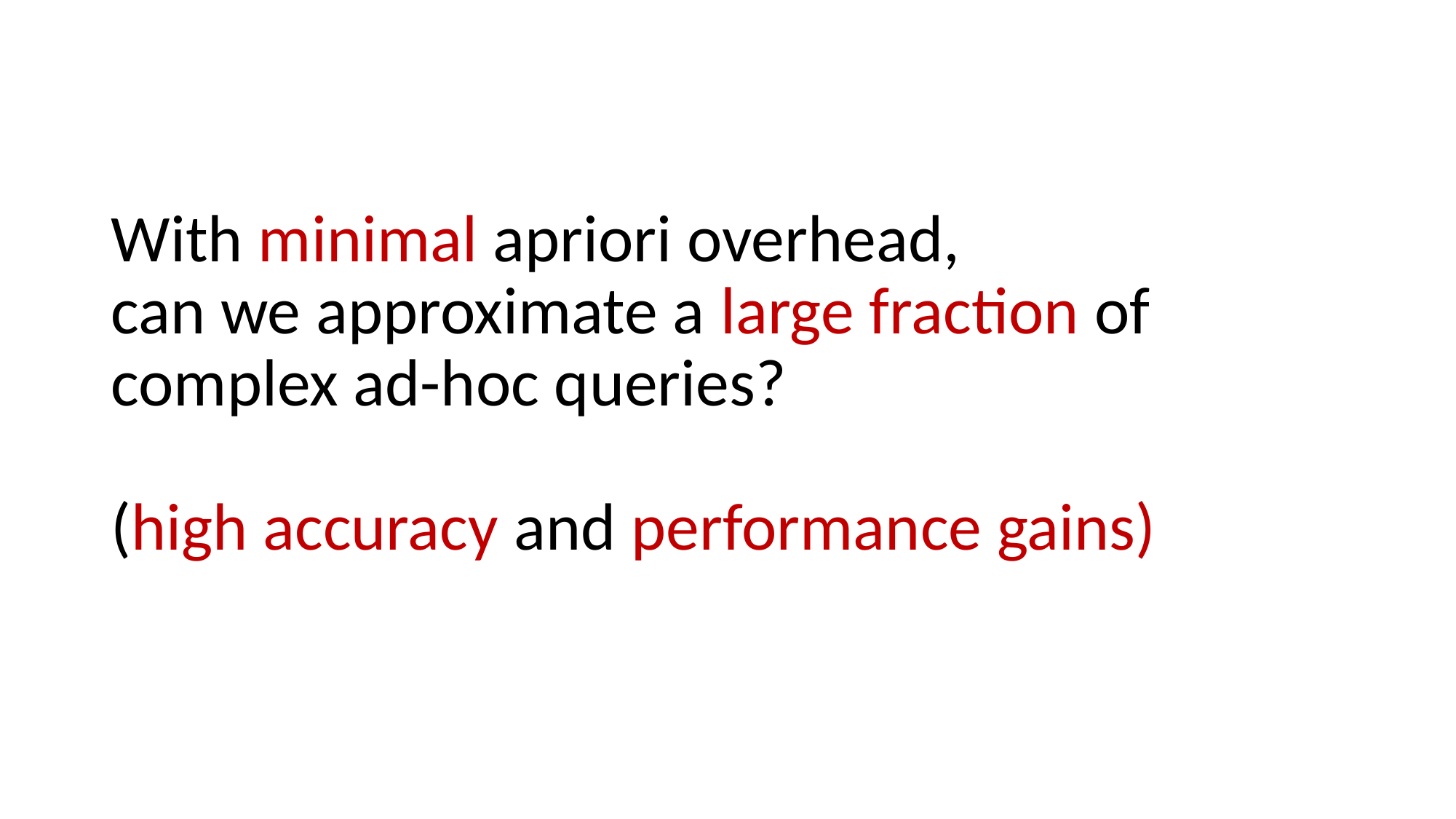

# With minimal apriori overhead, can we approximate a large fraction of complex ad-hoc queries? (high accuracy and performance gains)